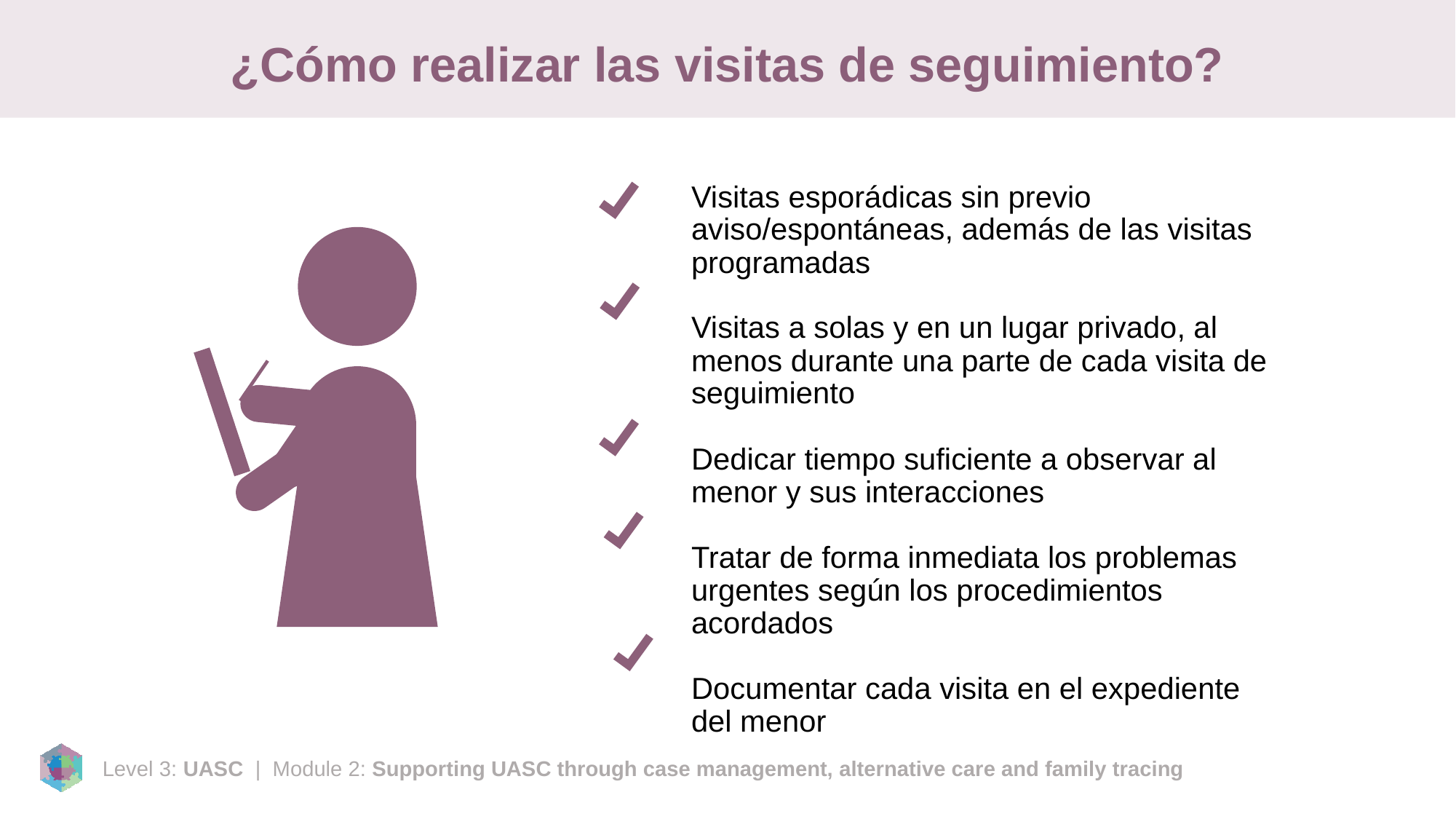

# ¿Cómo realizar las visitas de seguimiento?
Visitas esporádicas sin previo aviso/espontáneas, además de las visitas programadas

Visitas a solas y en un lugar privado, al menos durante una parte de cada visita de seguimiento

Dedicar tiempo suficiente a observar al menor y sus interacciones

Tratar de forma inmediata los problemas urgentes según los procedimientos acordados

Documentar cada visita en el expediente del menor